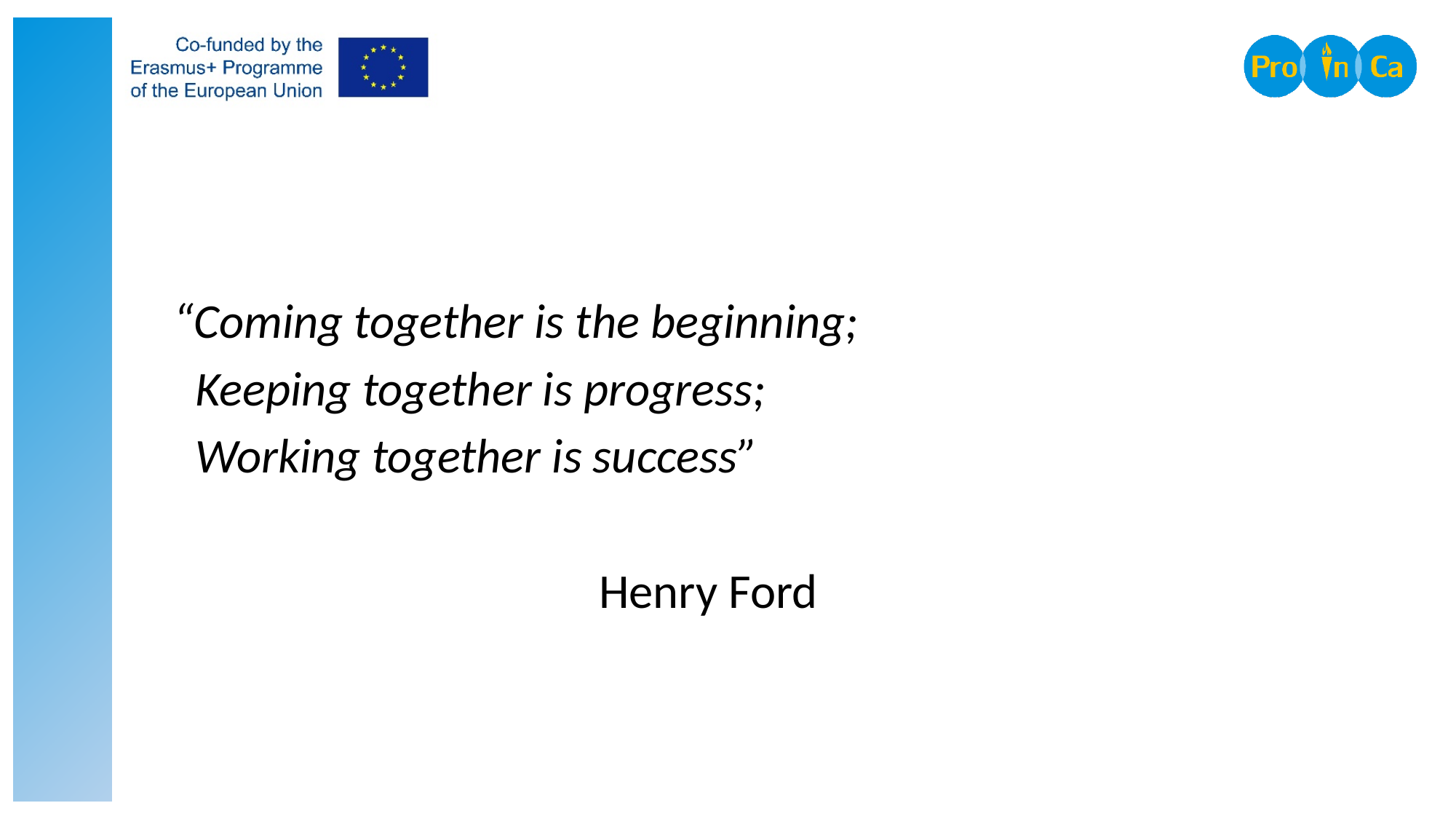

“Coming together is the beginning;
  Keeping together is progress;
  Working together is success”

                                       Henry Ford